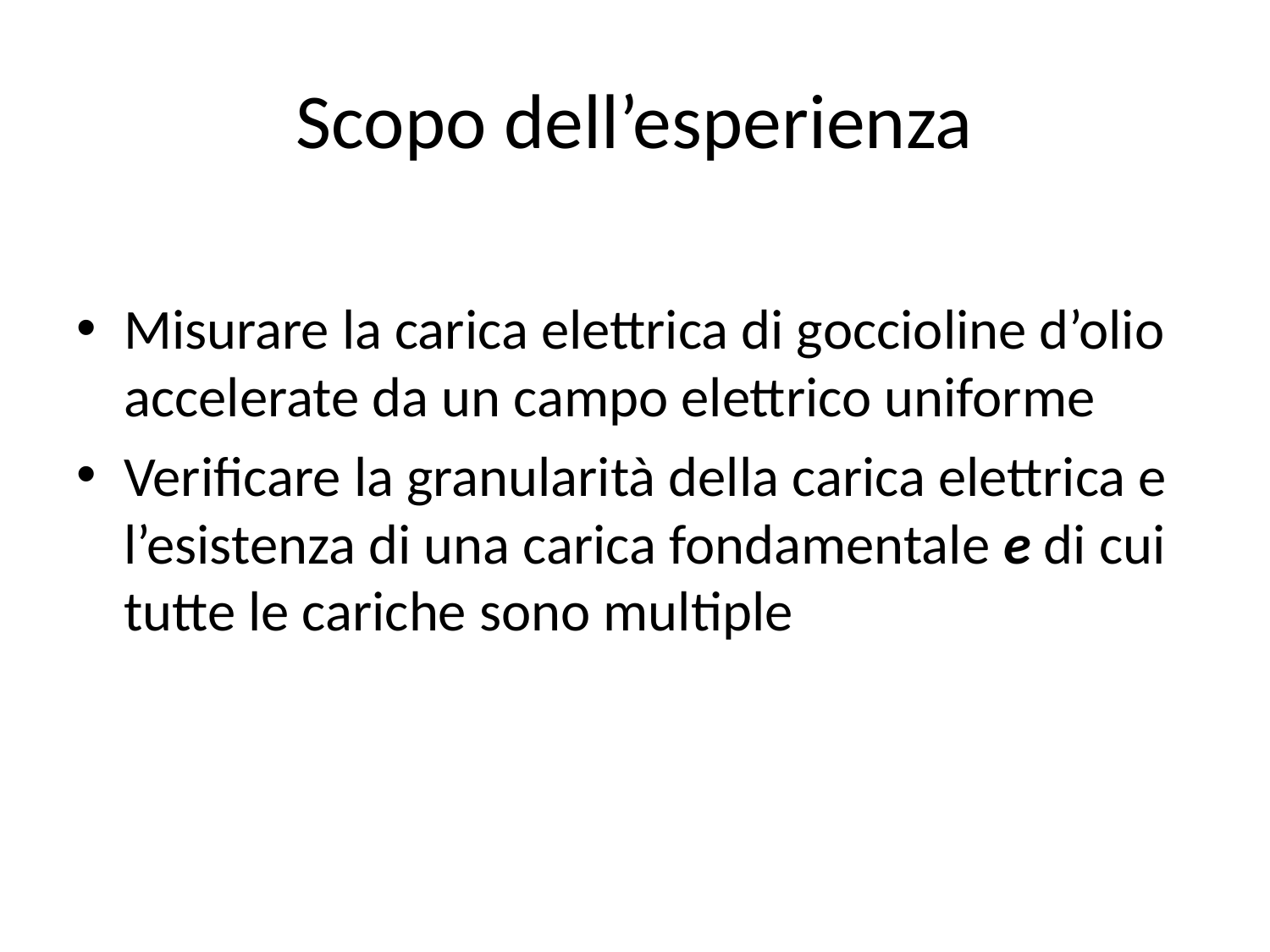

# Scopo dell’esperienza
Misurare la carica elettrica di goccioline d’olio accelerate da un campo elettrico uniforme
Verificare la granularità della carica elettrica e l’esistenza di una carica fondamentale e di cui tutte le cariche sono multiple